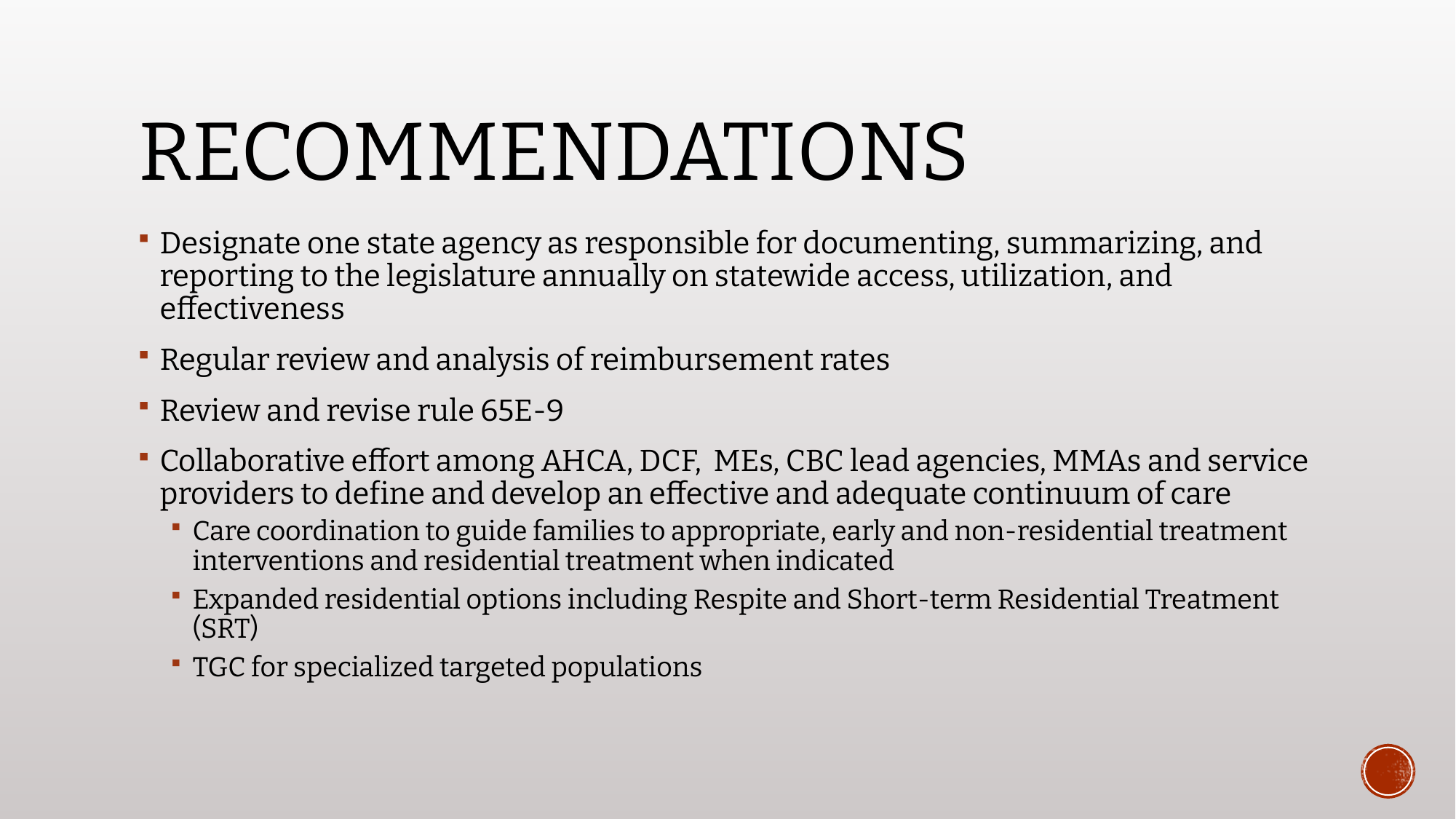

# Recommendations
Designate one state agency as responsible for documenting, summarizing, and reporting to the legislature annually on statewide access, utilization, and effectiveness
Regular review and analysis of reimbursement rates
Review and revise rule 65E-9
Collaborative effort among AHCA, DCF,  MEs, CBC lead agencies, MMAs and service providers to define and develop an effective and adequate continuum of care
Care coordination to guide families to appropriate, early and non-residential treatment interventions and residential treatment when indicated
Expanded residential options including Respite and Short-term Residential Treatment (SRT)
TGC for specialized targeted populations